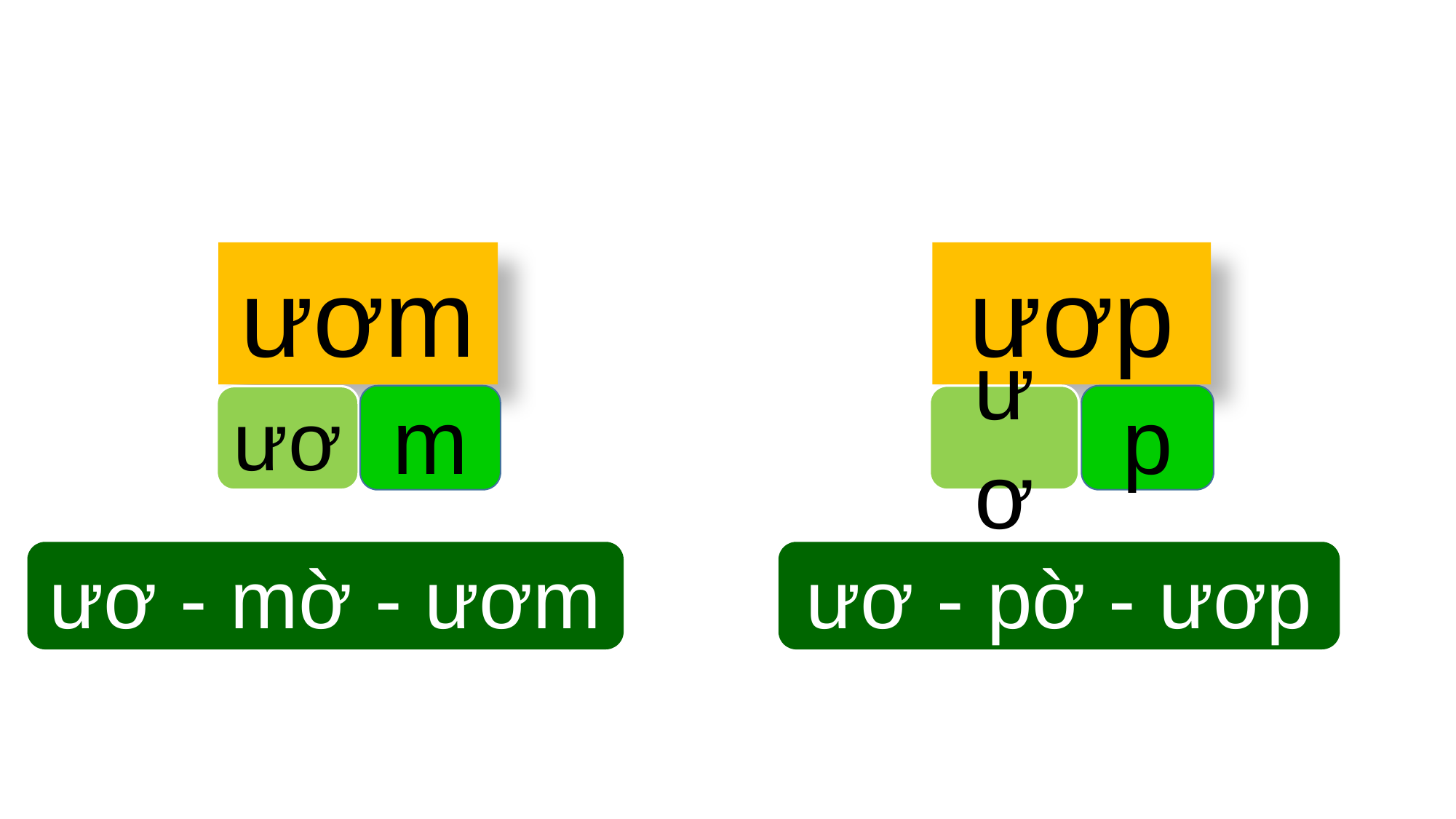

ươp
ươm
m
ươ
p
ươ
ươ - pờ - ươp
ươ - mờ - ươm